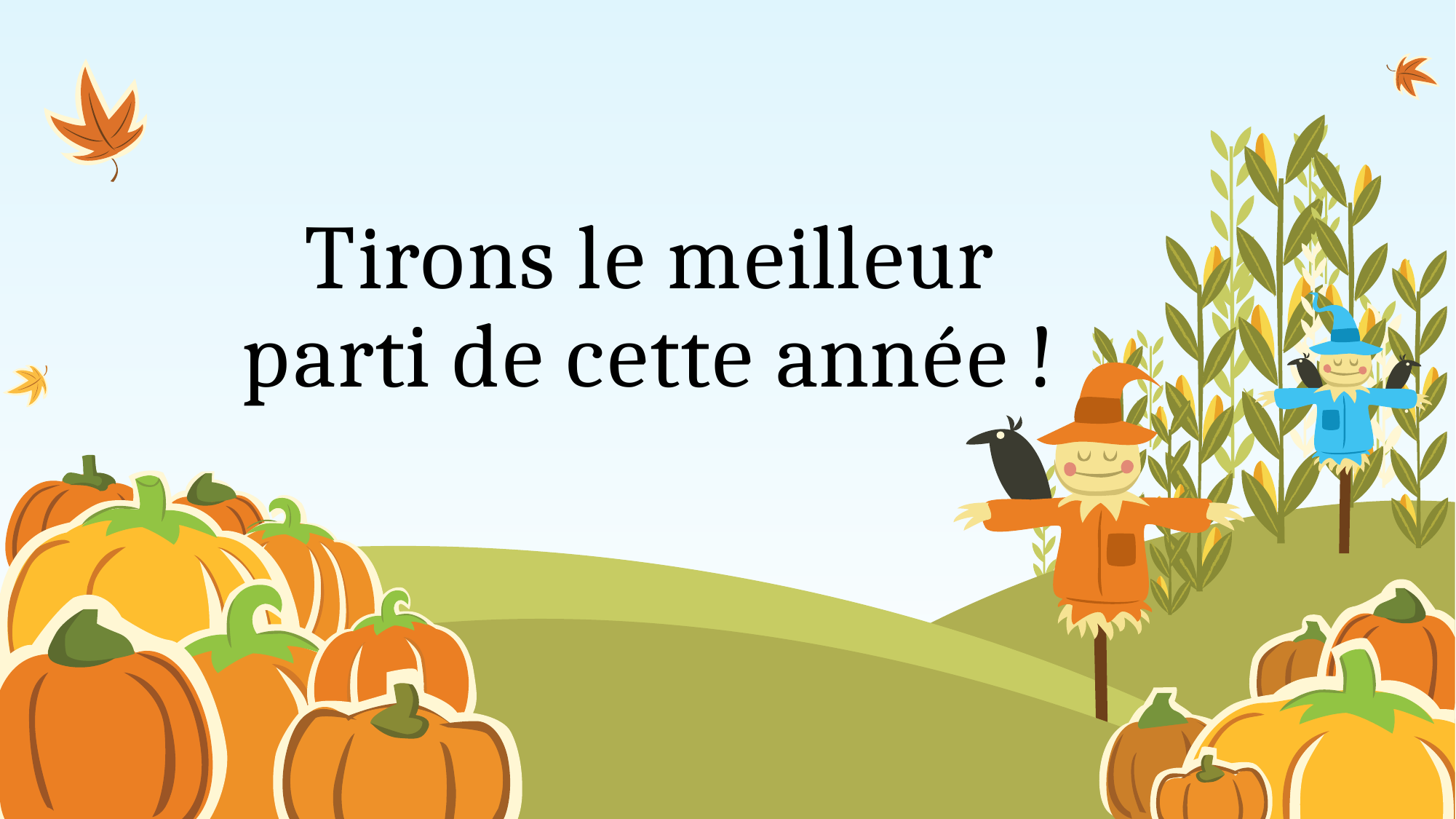

# Tirons le meilleur parti de cette année !